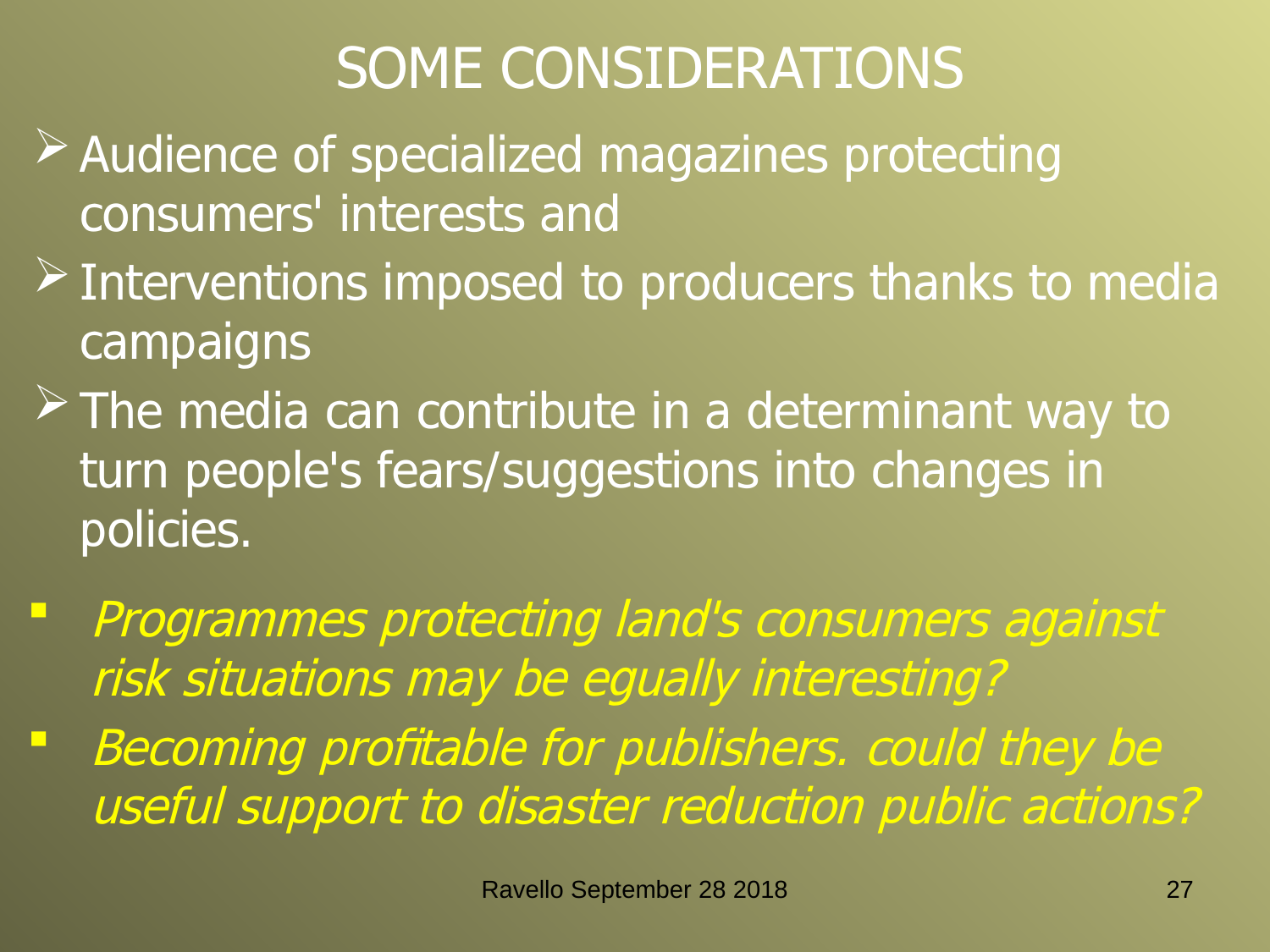

SOME CONSIDERATIONS
Audience of specialized magazines protecting consumers' interests and
Interventions imposed to producers thanks to media campaigns
The media can contribute in a determinant way to turn people's fears/suggestions into changes in policies.
Programmes protecting land's consumers against risk situations may be egually interesting?
Becoming profitable for publishers. could they be useful support to disaster reduction public actions?
Ravello September 28 2018
27